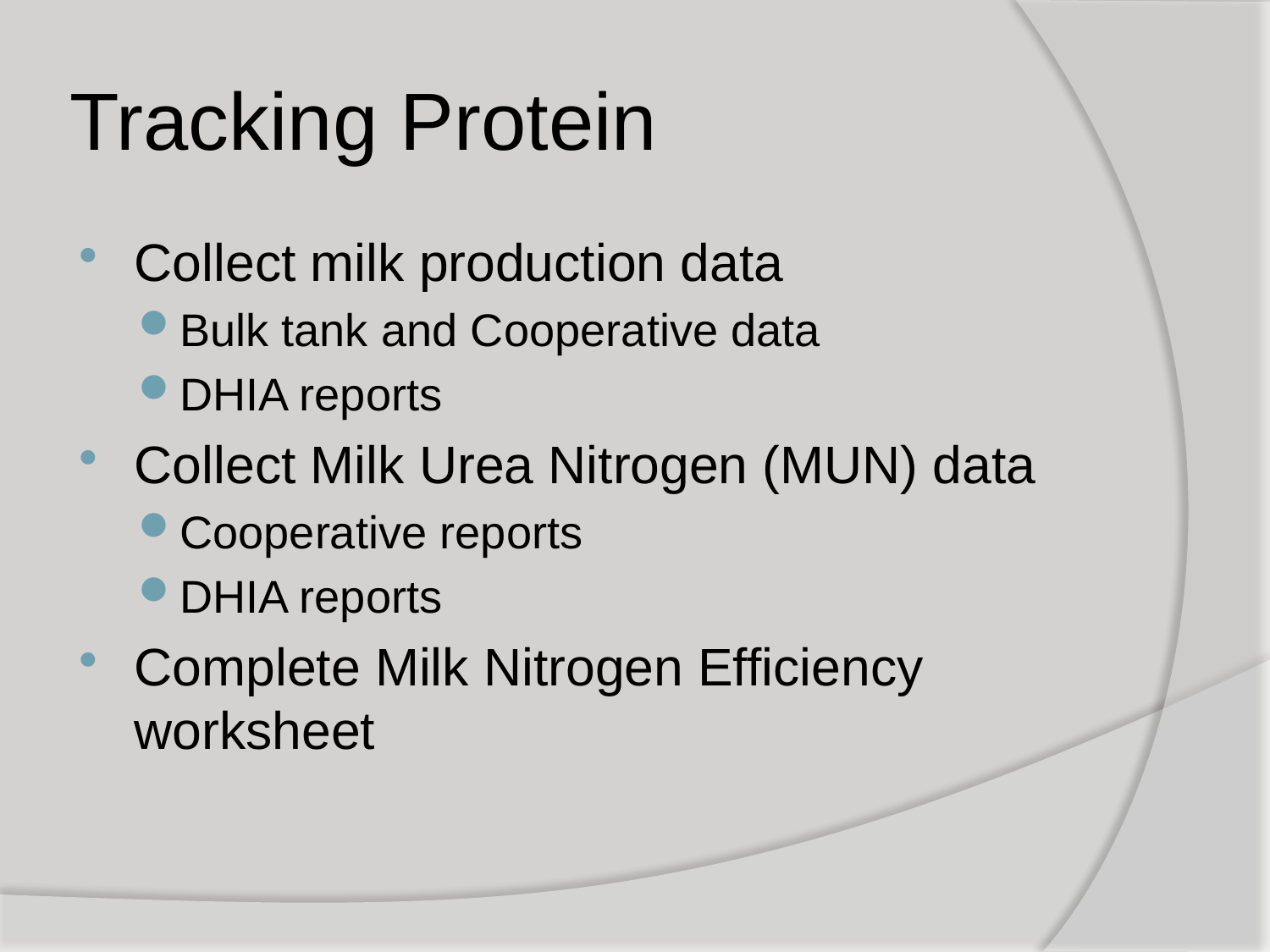

# Tracking Protein
Collect milk production data
Bulk tank and Cooperative data
DHIA reports
Collect Milk Urea Nitrogen (MUN) data
Cooperative reports
DHIA reports
Complete Milk Nitrogen Efficiency worksheet